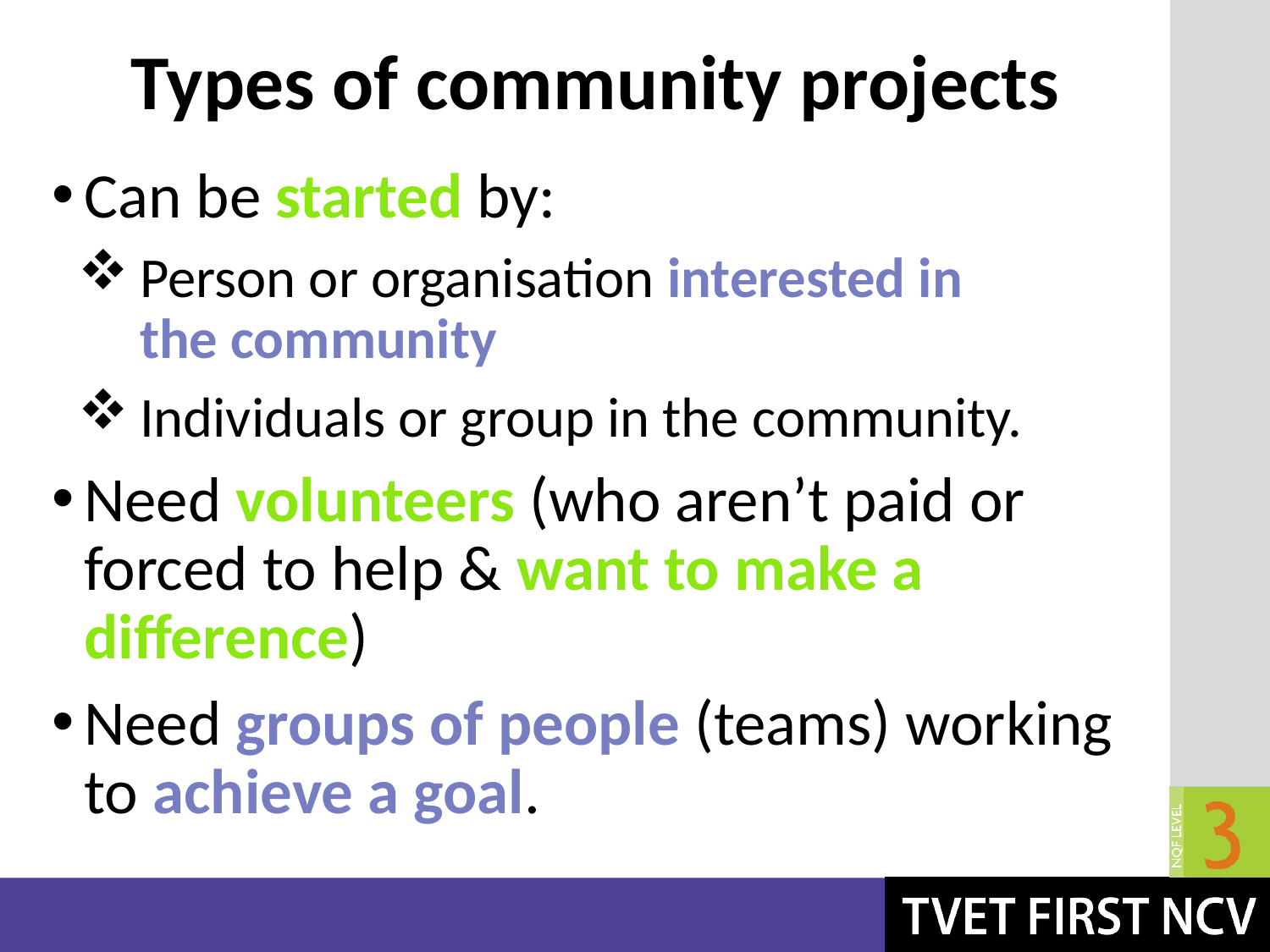

# Types of community projects
Can be started by:
Person or organisation interested in          the community
Individuals or group in the community.
Need volunteers (who aren’t paid or forced to help & want to make a difference)
Need groups of people (teams) working to achieve a goal.